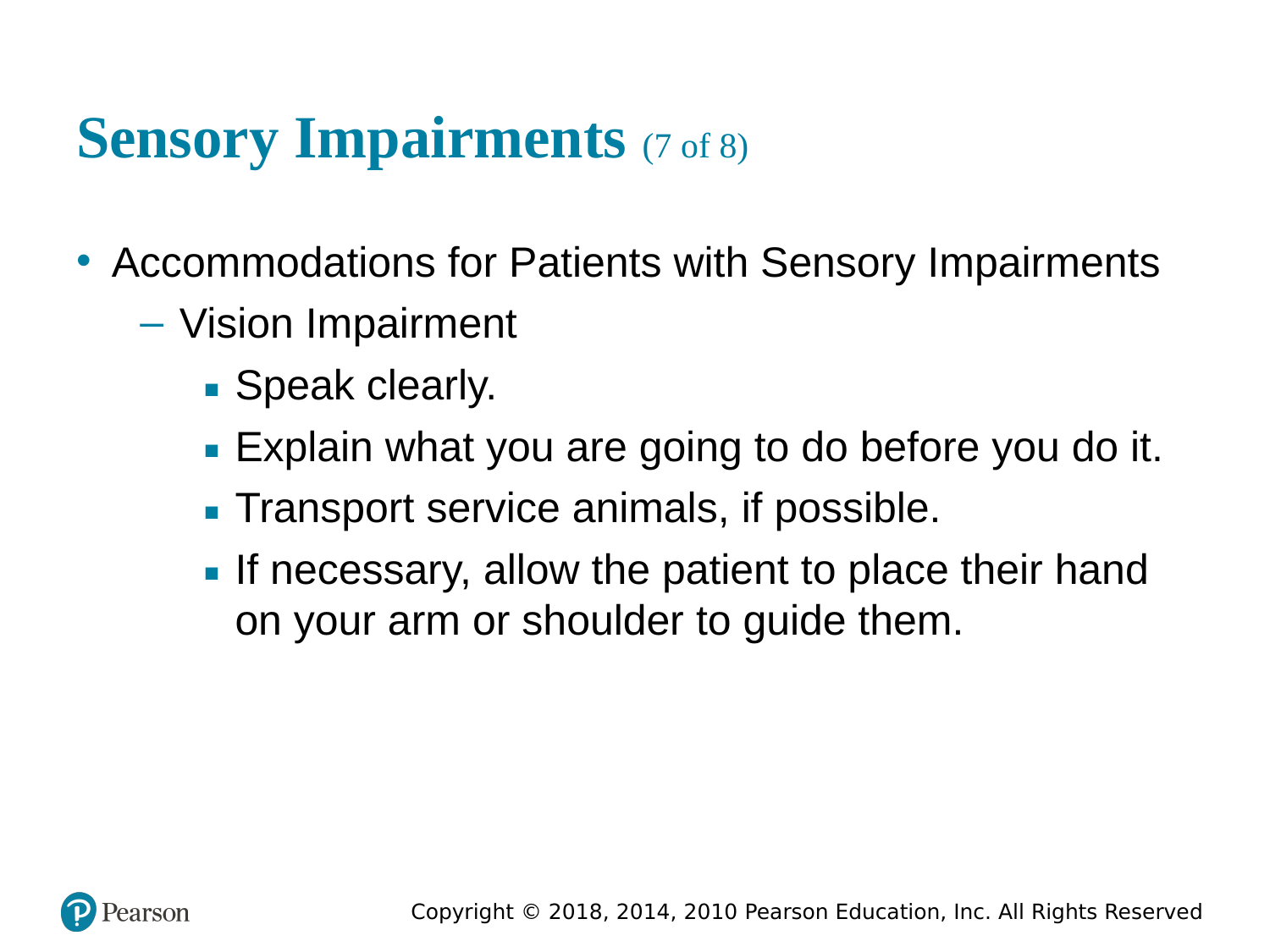

# Sensory Impairments (7 of 8)
Accommodations for Patients with Sensory Impairments
Vision Impairment
Speak clearly.
Explain what you are going to do before you do it.
Transport service animals, if possible.
If necessary, allow the patient to place their hand on your arm or shoulder to guide them.